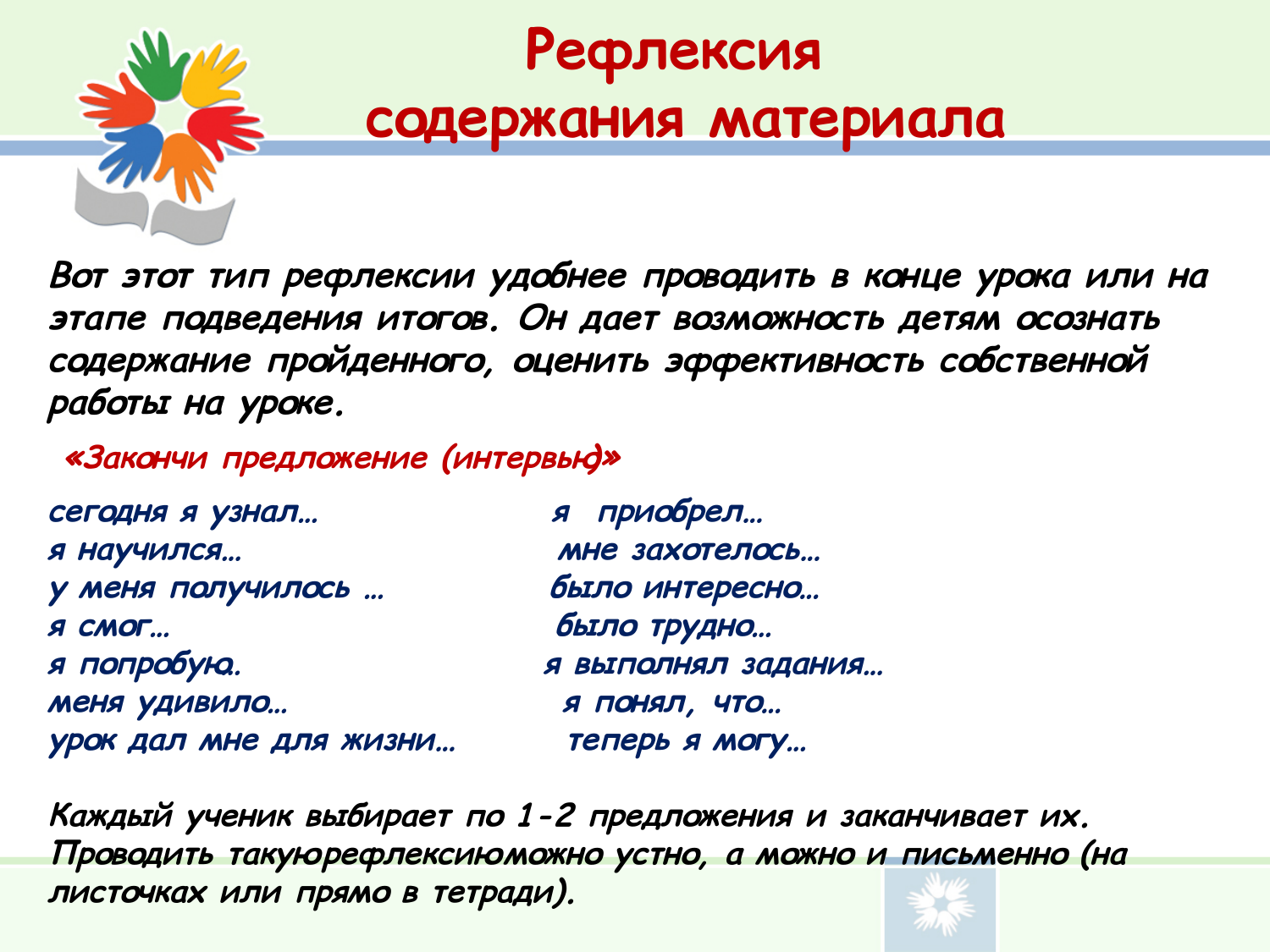

# Рефлексия содержания материала
Вот этот тип рефлексии удобнее проводить в конце урока или на этапе подведения итогов. Он дает возможность детям осознать содержание пройденного, оценить эффективность собственной работы на уроке.
«Закончи предложение (интервью)»
сегодня я узнал…                 я  приобрел…
я научился…                       мне захотелось…
у меня получилось …            было интересно…
я смог…                            было трудно…
я попробую…                      я выполнял задания…
меня удивило…                    я понял, что…
урок дал мне для жизни…        теперь я могу…

Каждый ученик выбирает по 1-2 предложения и заканчивает их. Проводить такую рефлексию можно устно, а можно и письменно (на листочках или прямо в тетради).